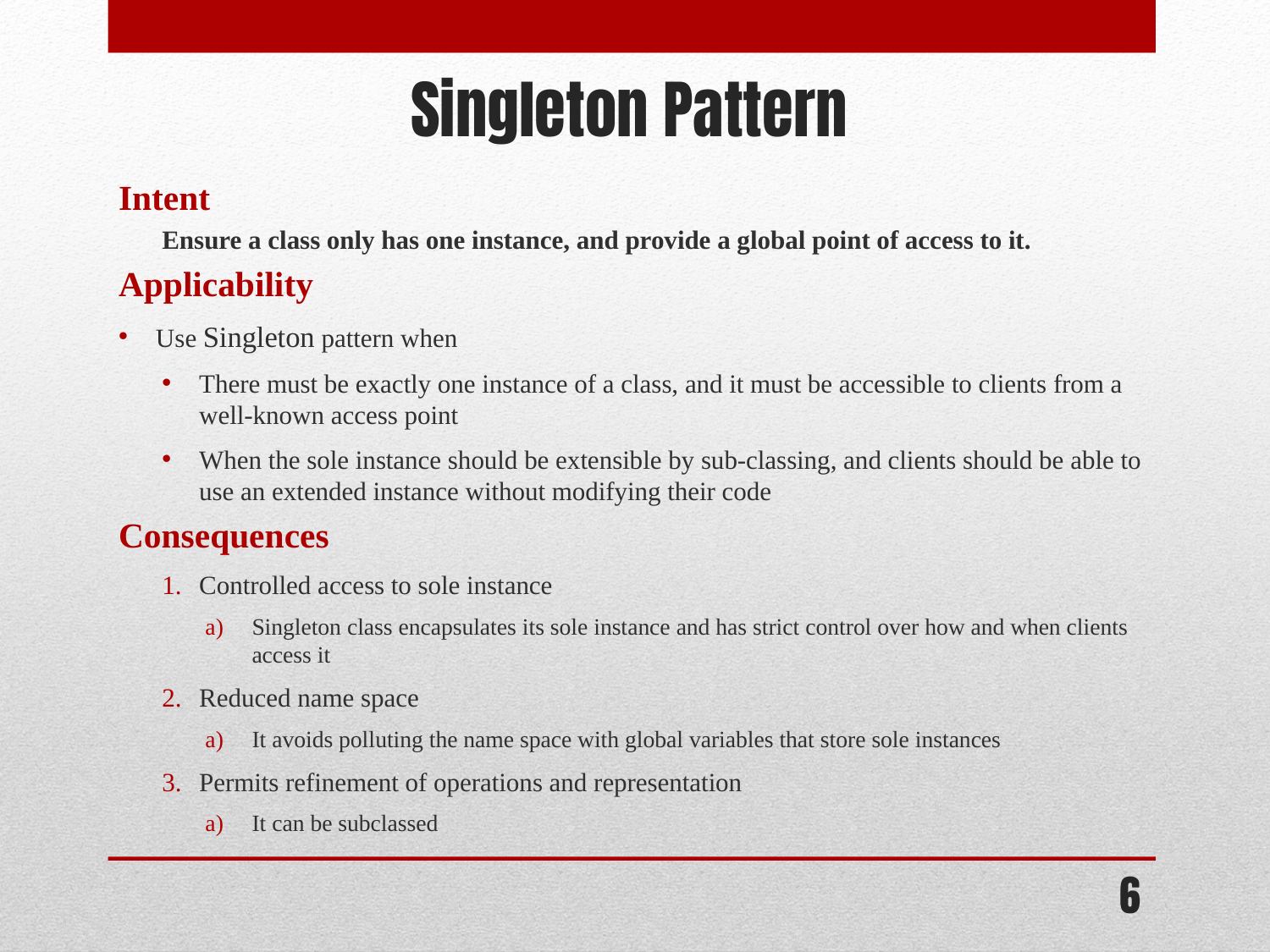

# Singleton Pattern
Intent
Ensure a class only has one instance, and provide a global point of access to it.
Applicability
Use Singleton pattern when
There must be exactly one instance of a class, and it must be accessible to clients from a well-known access point
When the sole instance should be extensible by sub-classing, and clients should be able to use an extended instance without modifying their code
Consequences
Controlled access to sole instance
Singleton class encapsulates its sole instance and has strict control over how and when clients access it
Reduced name space
It avoids polluting the name space with global variables that store sole instances
Permits refinement of operations and representation
It can be subclassed

6